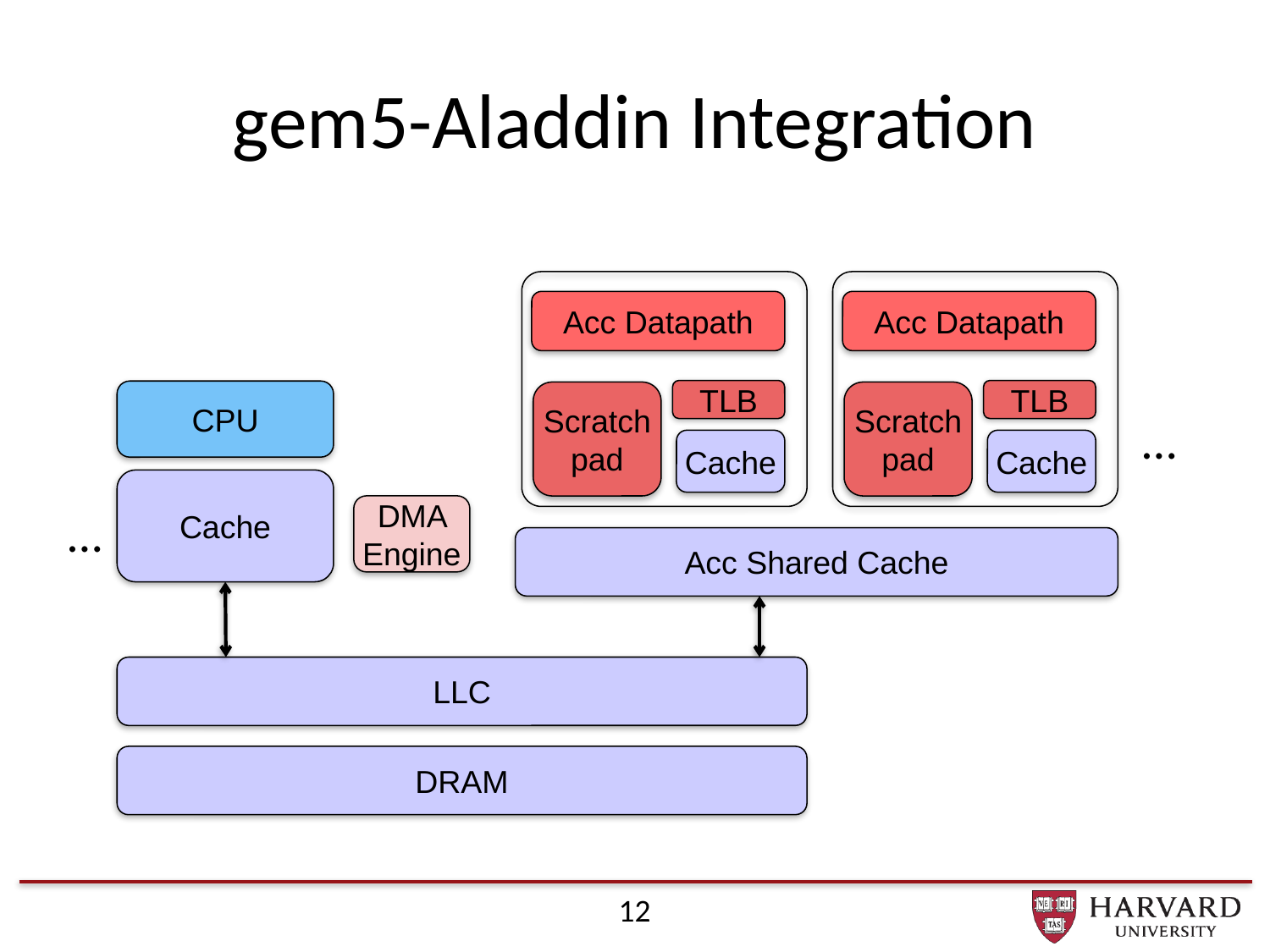

# gem5-Aladdin Integration

Acc Datapath
TLB
Scratchpad
Cache

Acc Datapath
TLB
Scratchpad
Cache
CPU
…
Cache
DMA Engine
…
Acc Shared Cache
LLC
DRAM

12